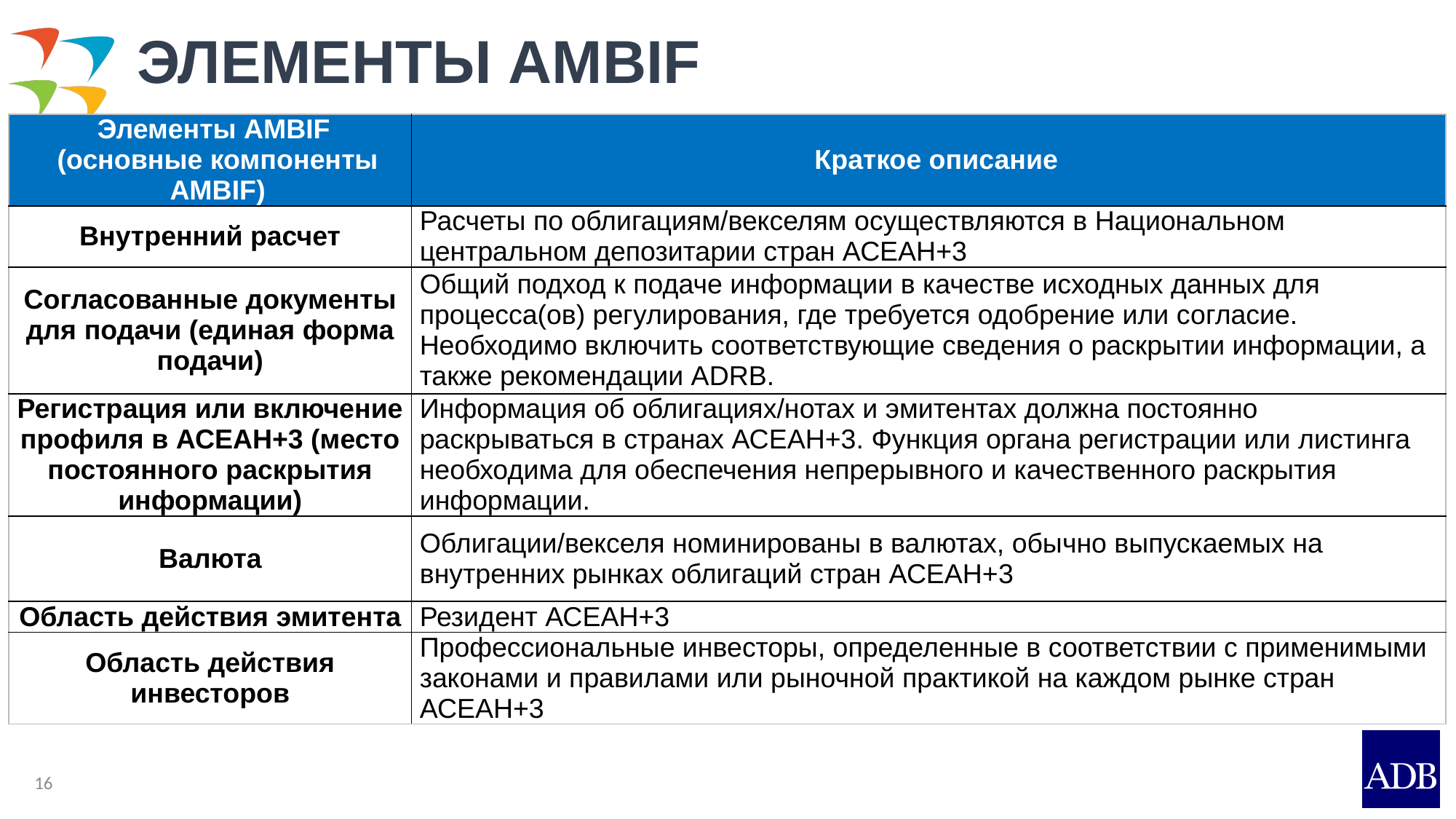

# ЭЛЕМЕНТЫ AMBIF
| Элементы AMBIF (основные компоненты AMBIF) | Краткое описание |
| --- | --- |
| Внутренний расчет | Расчеты по облигациям/векселям осуществляются в Национальном центральном депозитарии стран АСЕАН+3 |
| Согласованные документы для подачи (единая форма подачи) | Общий подход к подаче информации в качестве исходных данных для процесса(ов) регулирования, где требуется одобрение или согласие. Необходимо включить соответствующие сведения о раскрытии информации, а также рекомендации ADRB. |
| Регистрация или включение профиля в АСЕАН+3 (место постоянного раскрытия информации) | Информация об облигациях/нотах и эмитентах должна постоянно раскрываться в странах АСЕАН+3. Функция органа регистрации или листинга необходима для обеспечения непрерывного и качественного раскрытия информации. |
| Валюта | Облигации/векселя номинированы в валютах, обычно выпускаемых на внутренних рынках облигаций стран АСЕАН+3 |
| Область действия эмитента | Резидент АСЕАН+3 |
| Область действия инвесторов | Профессиональные инвесторы, определенные в соответствии с применимыми законами и правилами или рыночной практикой на каждом рынке стран АСЕАН+3 |
16